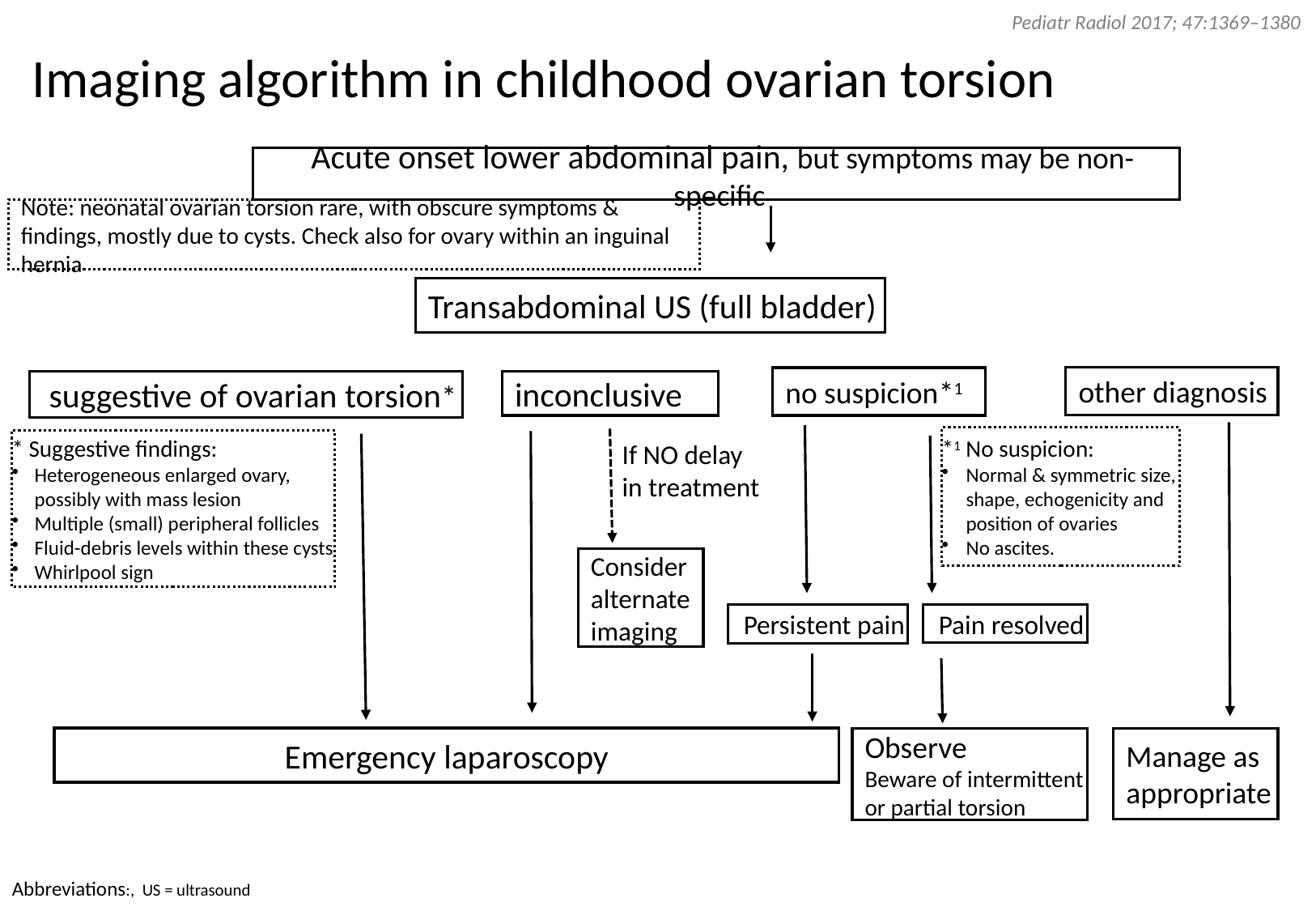

Pediatr Radiol 2017; 47:1369–1380
Imaging algorithm in childhood ovarian torsion
Acute onset lower abdominal pain, but symptoms may be non-specific
Note: neonatal ovarian torsion rare, with obscure symptoms & findings, mostly due to cysts. Check also for ovary within an inguinal hernia

Transabdominal US (full bladder)
other diagnosis
no suspicion*1
 suggestive of ovarian torsion*
inconclusive

*1 No suspicion:
Normal & symmetric size, shape, echogenicity and position of ovaries
No ascites.

* Suggestive findings:
Heterogeneous enlarged ovary, possibly with mass lesion
Multiple (small) peripheral follicles
Fluid-debris levels within these cysts
Whirlpool sign

If NO delay in treatment
Consider alternate imaging
Persistent pain
Pain resolved

Emergency laparoscopy
Manage as appropriate
Observe
Beware of intermittent or partial torsion
Abbreviations:,  US = ultrasound